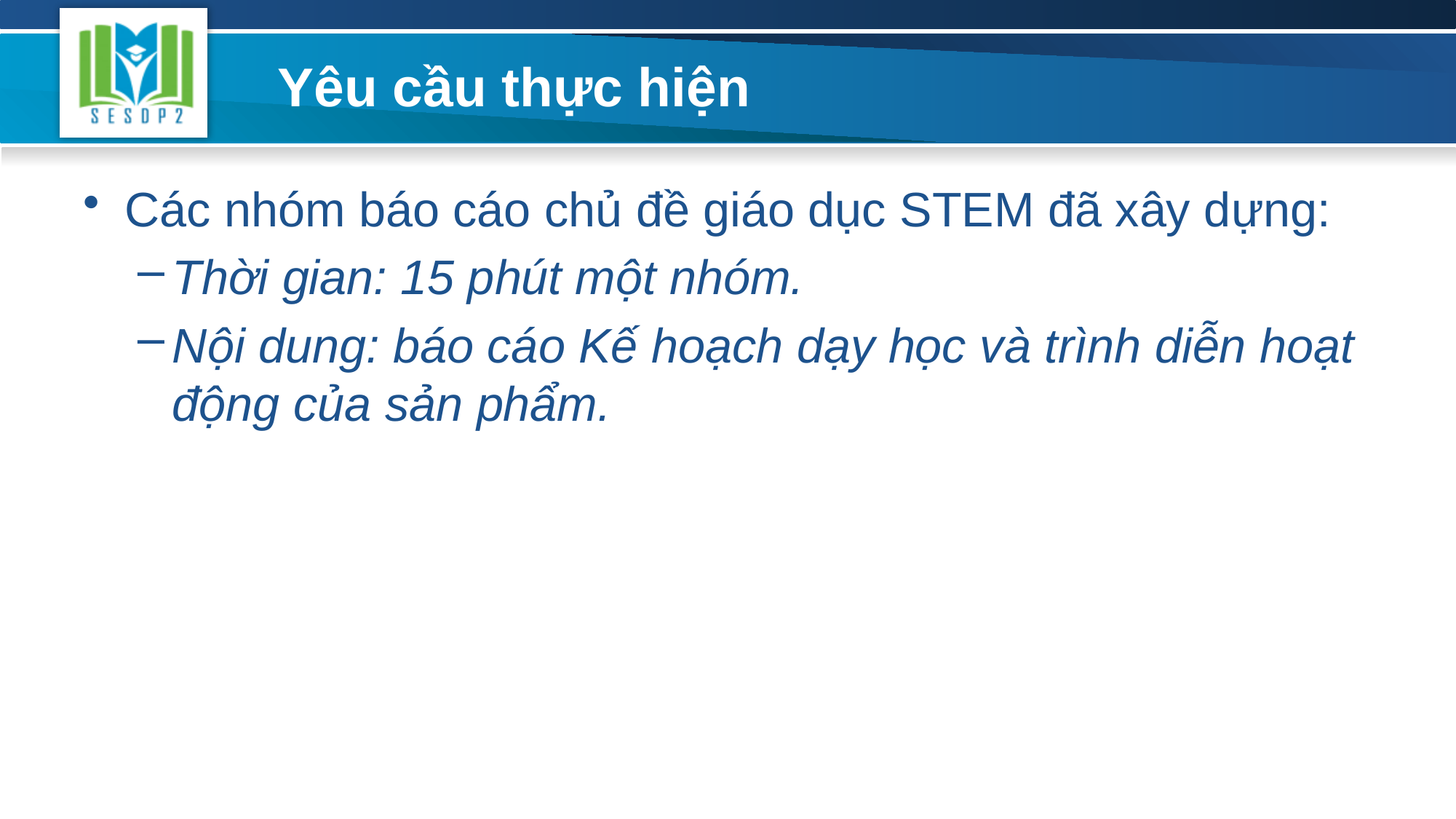

# Yêu cầu thực hiện
Các nhóm báo cáo chủ đề giáo dục STEM đã xây dựng:
Thời gian: 15 phút một nhóm.
Nội dung: báo cáo Kế hoạch dạy học và trình diễn hoạt động của sản phẩm.